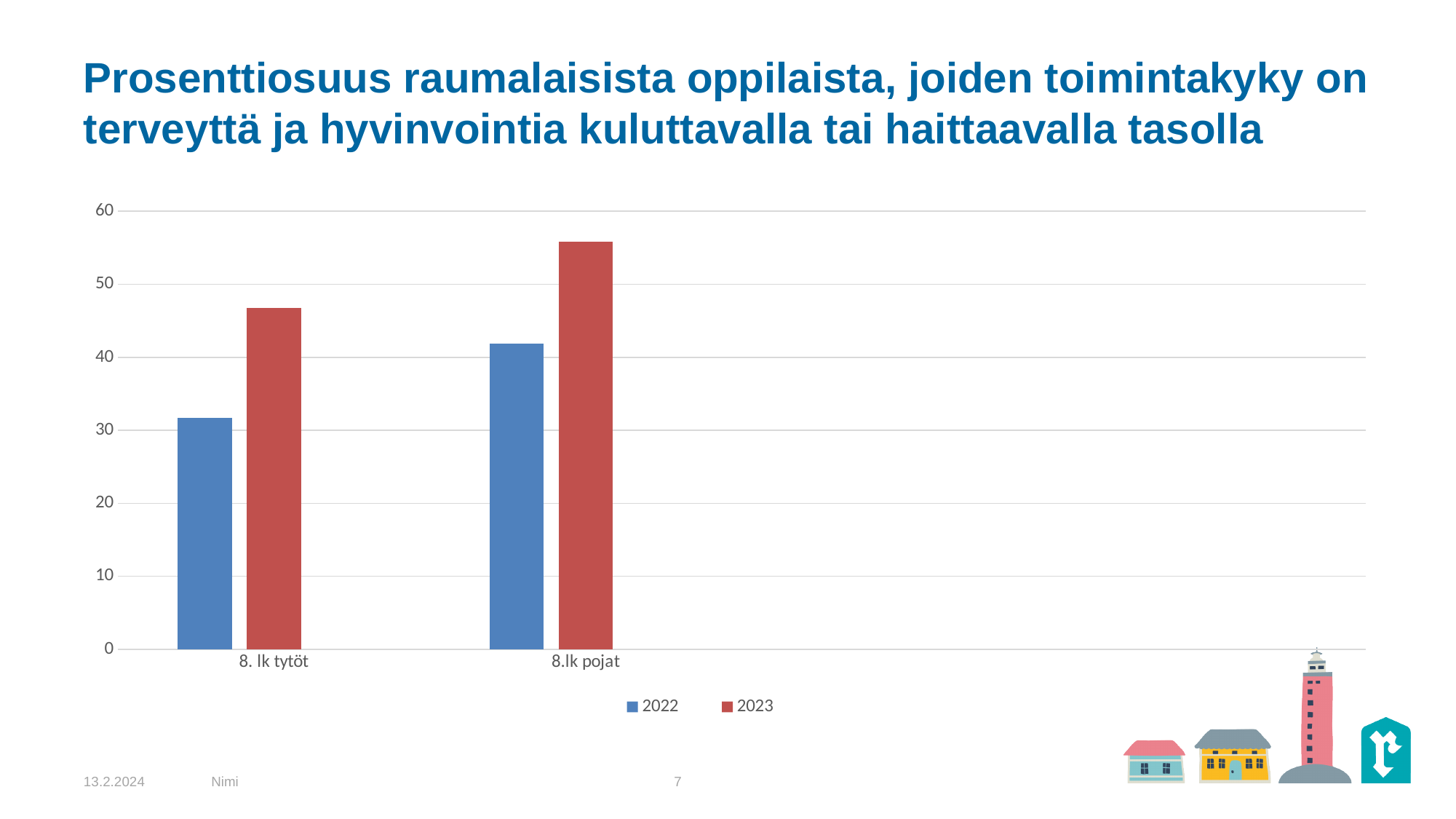

# Prosenttiosuus raumalaisista oppilaista, joiden toimintakyky on terveyttä ja hyvinvointia kuluttavalla tai haittaavalla tasolla

### Chart

| Category | 2022 | 2023 | Sarake1 |
|---|---|---|---|
| 8. lk tytöt | 31.7 | 46.8 | None |
| 8.lk pojat | 41.9 | 55.8 | None |
13.2.2024
Nimi
7